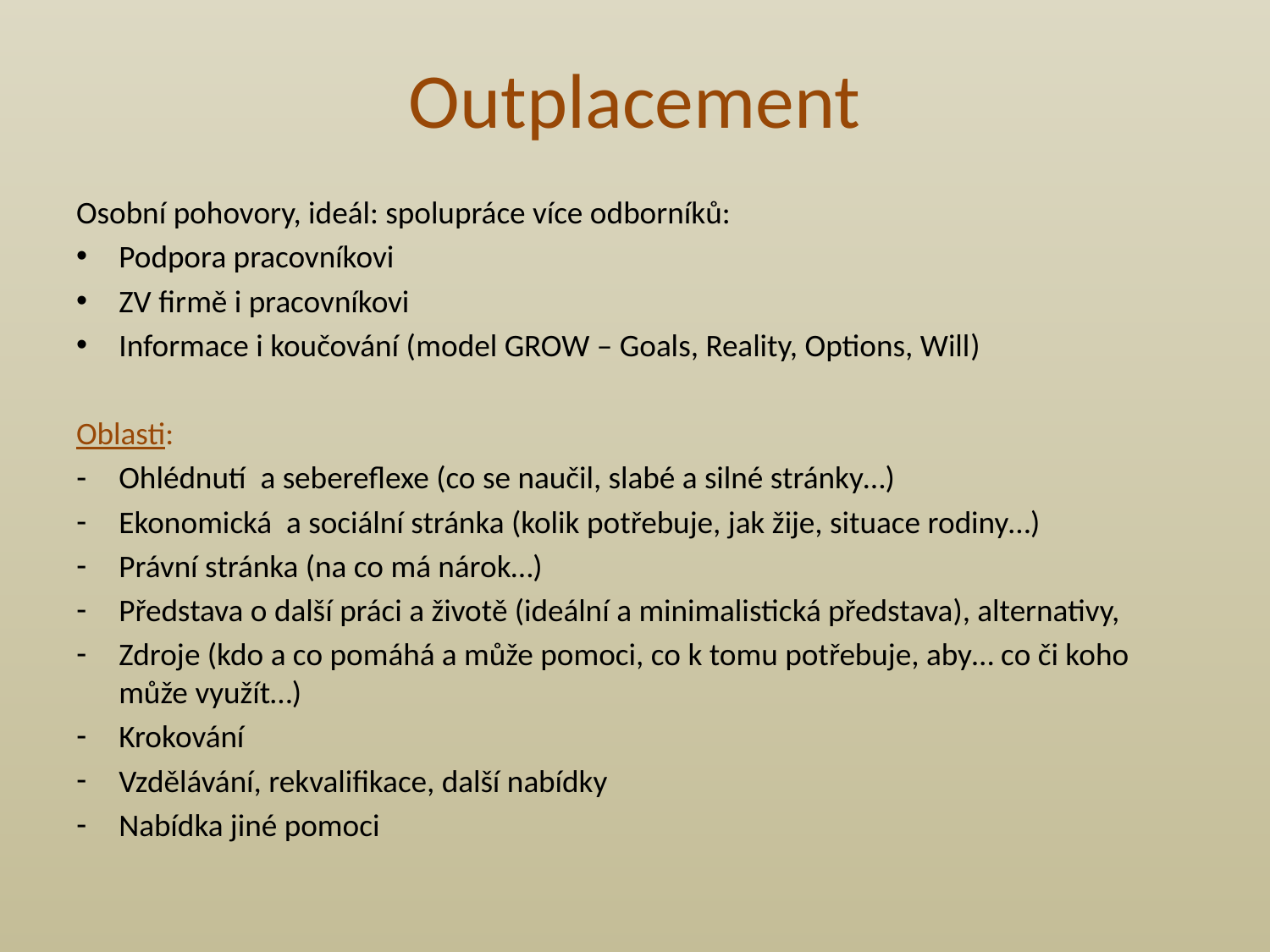

# Outplacement
Osobní pohovory, ideál: spolupráce více odborníků:
Podpora pracovníkovi
ZV firmě i pracovníkovi
Informace i koučování (model GROW – Goals, Reality, Options, Will)

Oblasti:
Ohlédnutí  a sebereflexe (co se naučil, slabé a silné stránky…)
Ekonomická  a sociální stránka (kolik potřebuje, jak žije, situace rodiny…)
Právní stránka (na co má nárok…)
Představa o další práci a životě (ideální a minimalistická představa), alternativy,
Zdroje (kdo a co pomáhá a může pomoci, co k tomu potřebuje, aby… co či koho může využít…)
Krokování
Vzdělávání, rekvalifikace, další nabídky
Nabídka jiné pomoci